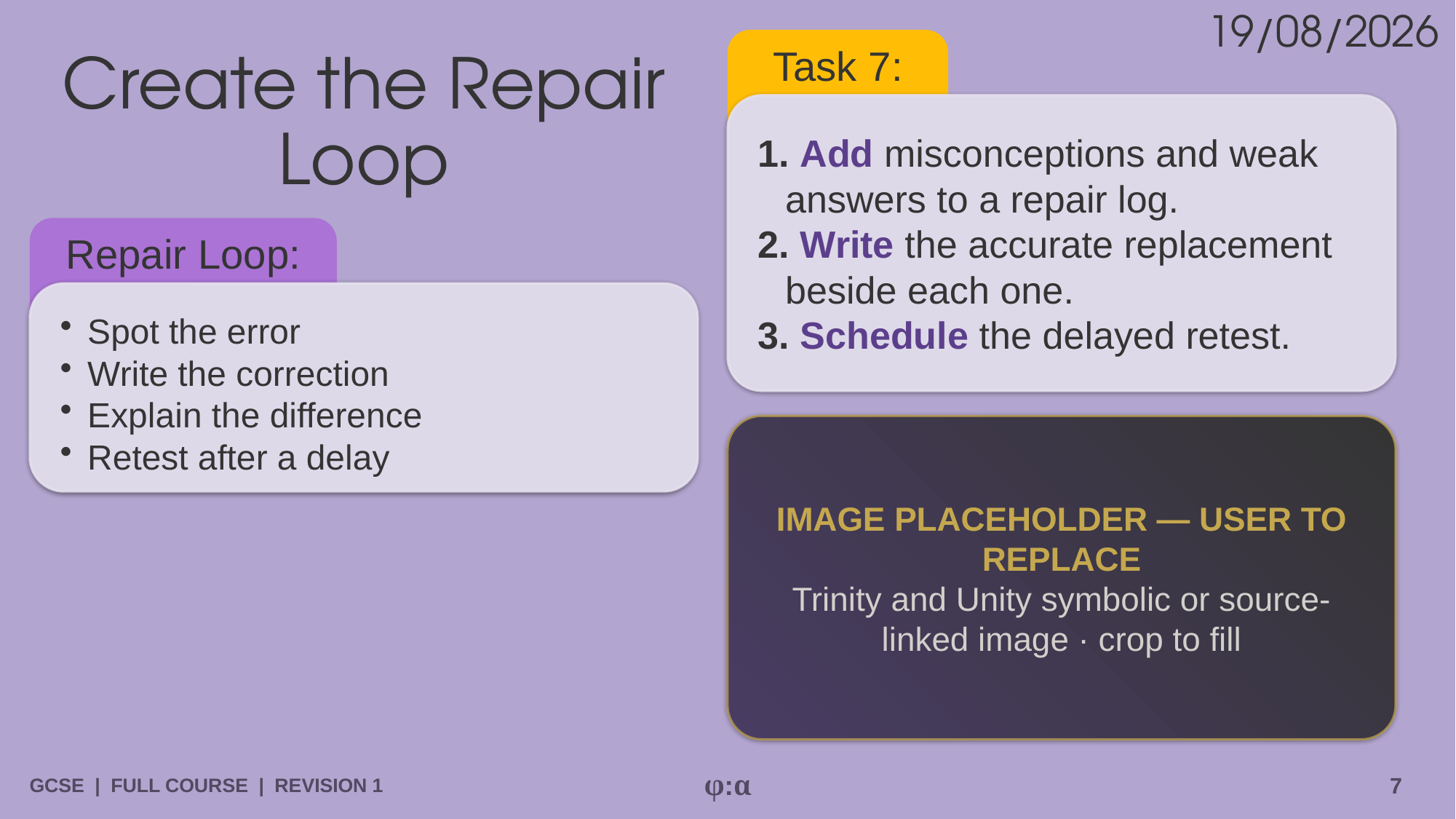

19/08/2026
# Create the Repair Loop
Task 7:
1. Add misconceptions and weak answers to a repair log.
2. Write the accurate replacement beside each one.
3. Schedule the delayed retest.
Repair Loop:
​Spot the error
​Write the correction
​Explain the difference
​Retest after a delay
IMAGE PLACEHOLDER — USER TO REPLACE
Trinity and Unity symbolic or source-linked image · crop to fill
GCSE  |  FULL COURSE  |  REVISION 1
φ:α
7